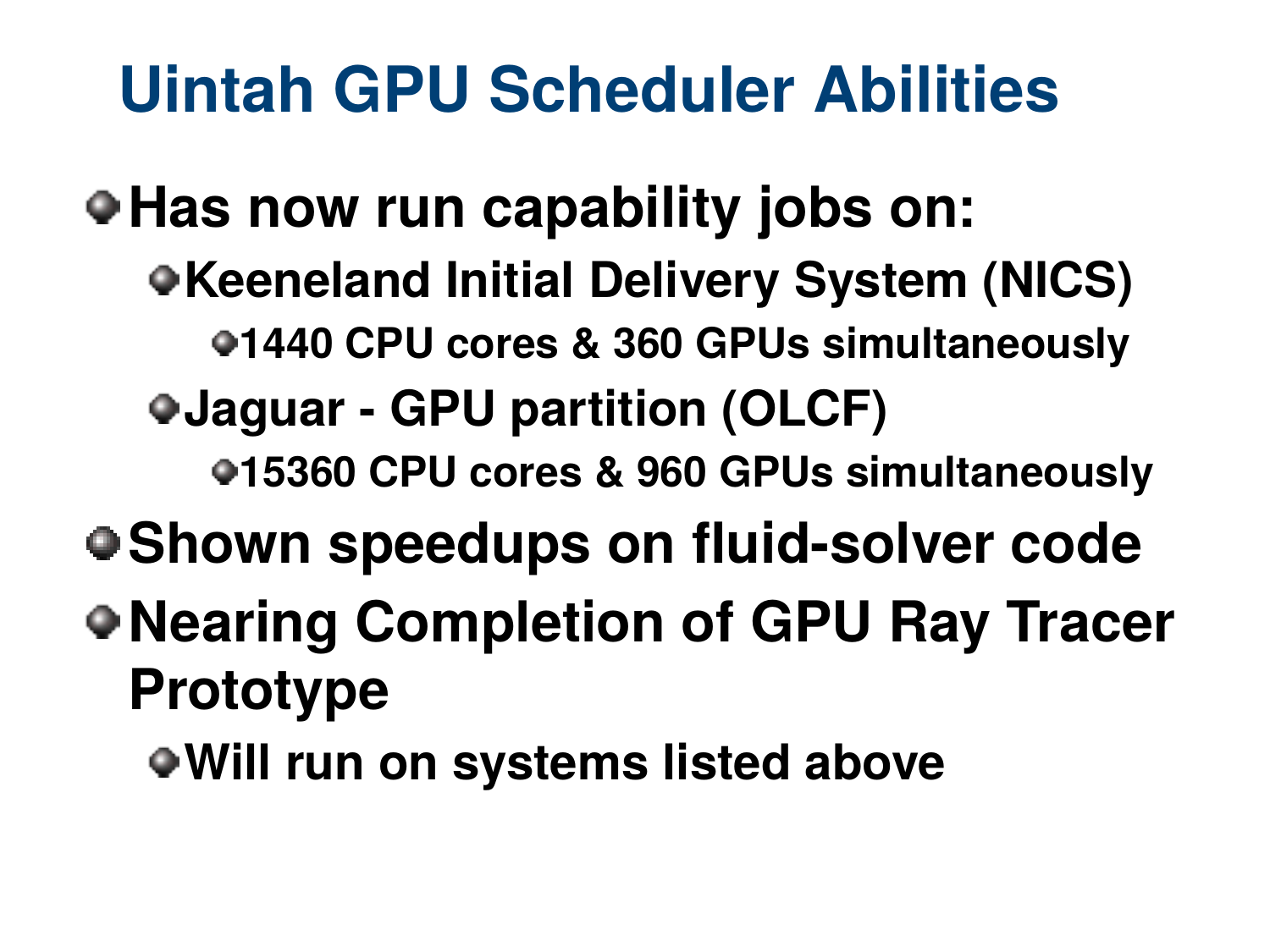

# Uintah GPU Scheduler Abilities
Has now run capability jobs on:
Keeneland Initial Delivery System (NICS)
1440 CPU cores & 360 GPUs simultaneously
Jaguar - GPU partition (OLCF)
15360 CPU cores & 960 GPUs simultaneously
Shown speedups on fluid-solver code
Nearing Completion of GPU Ray Tracer Prototype
Will run on systems listed above